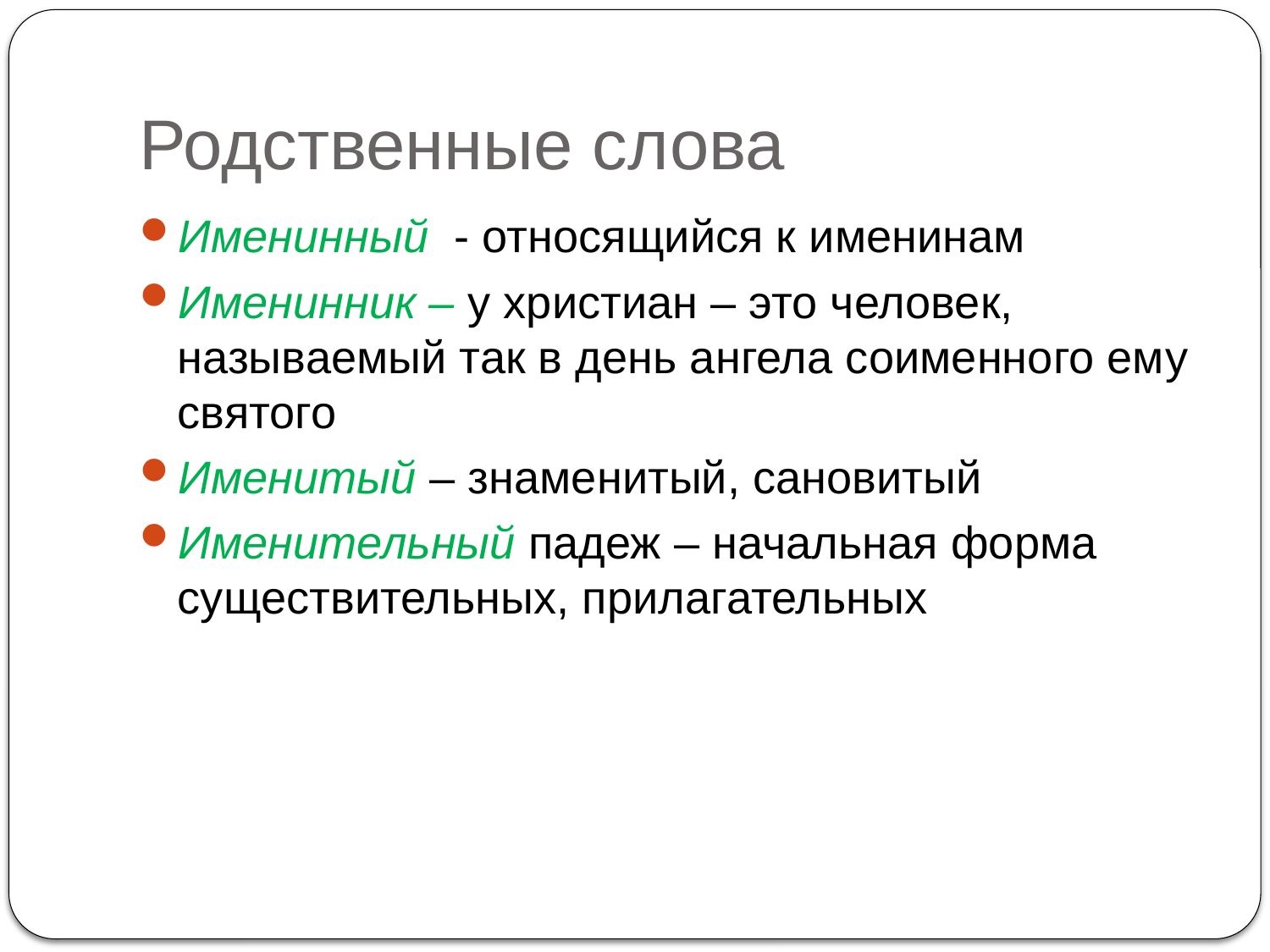

# Родственные слова
Именинный  - относящийся к именинам
Именинник – у христиан – это человек, называемый так в день ангела соименного ему святого
Именитый – знаменитый, сановитый
Именительный падеж – начальная форма существительных, прилагательных